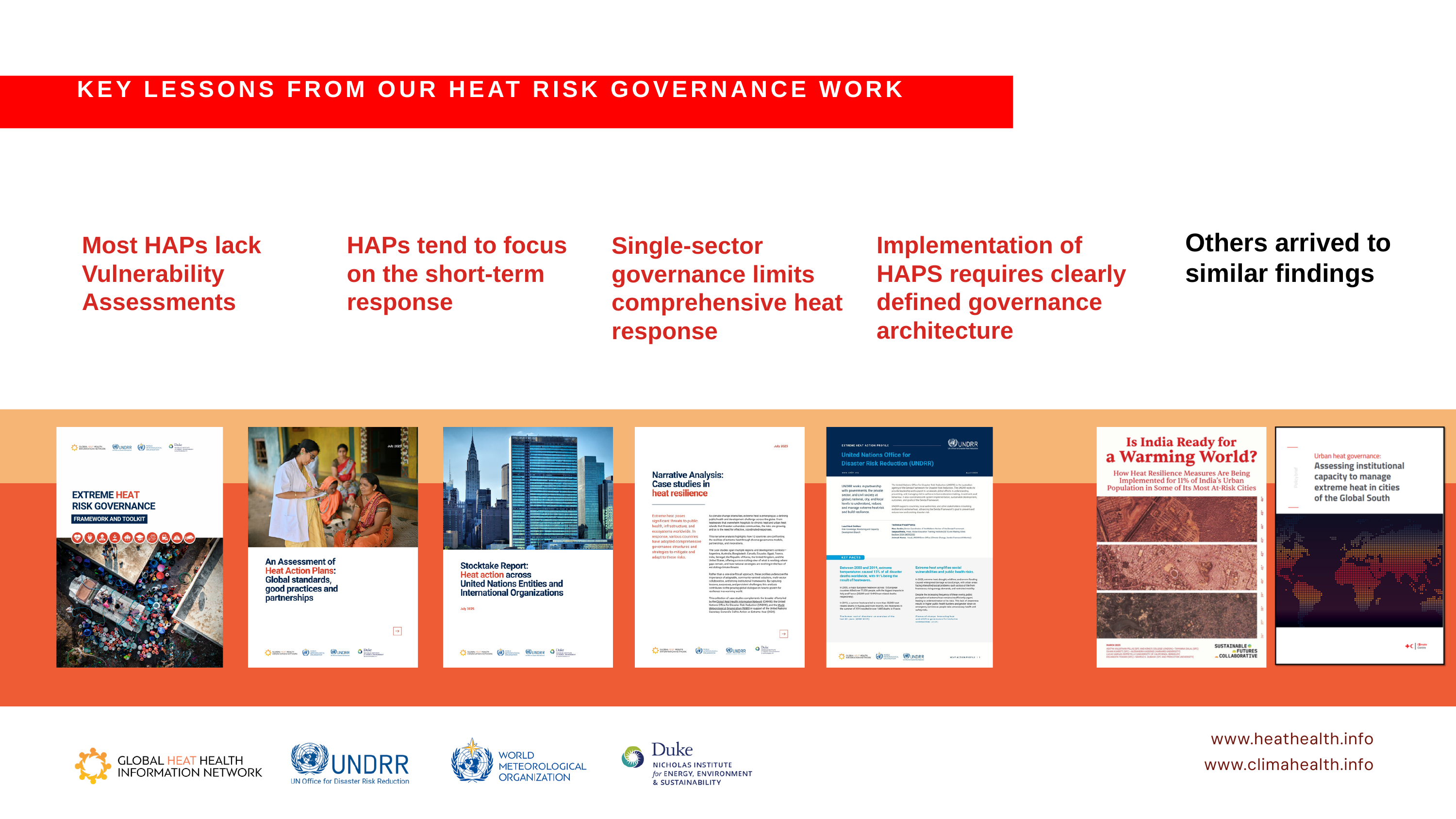

KEY LESSONS FROM OUR HEAT RISK GOVERNANCE WORK

Others arrived to similar findings
Most HAPs lack Vulnerability Assessments
HAPs tend to focus on the short-term response
Implementation of HAPS requires clearly defined governance architecture
Single-sector governance limits comprehensive heat response

www.heathealth.info
www.climahealth.info